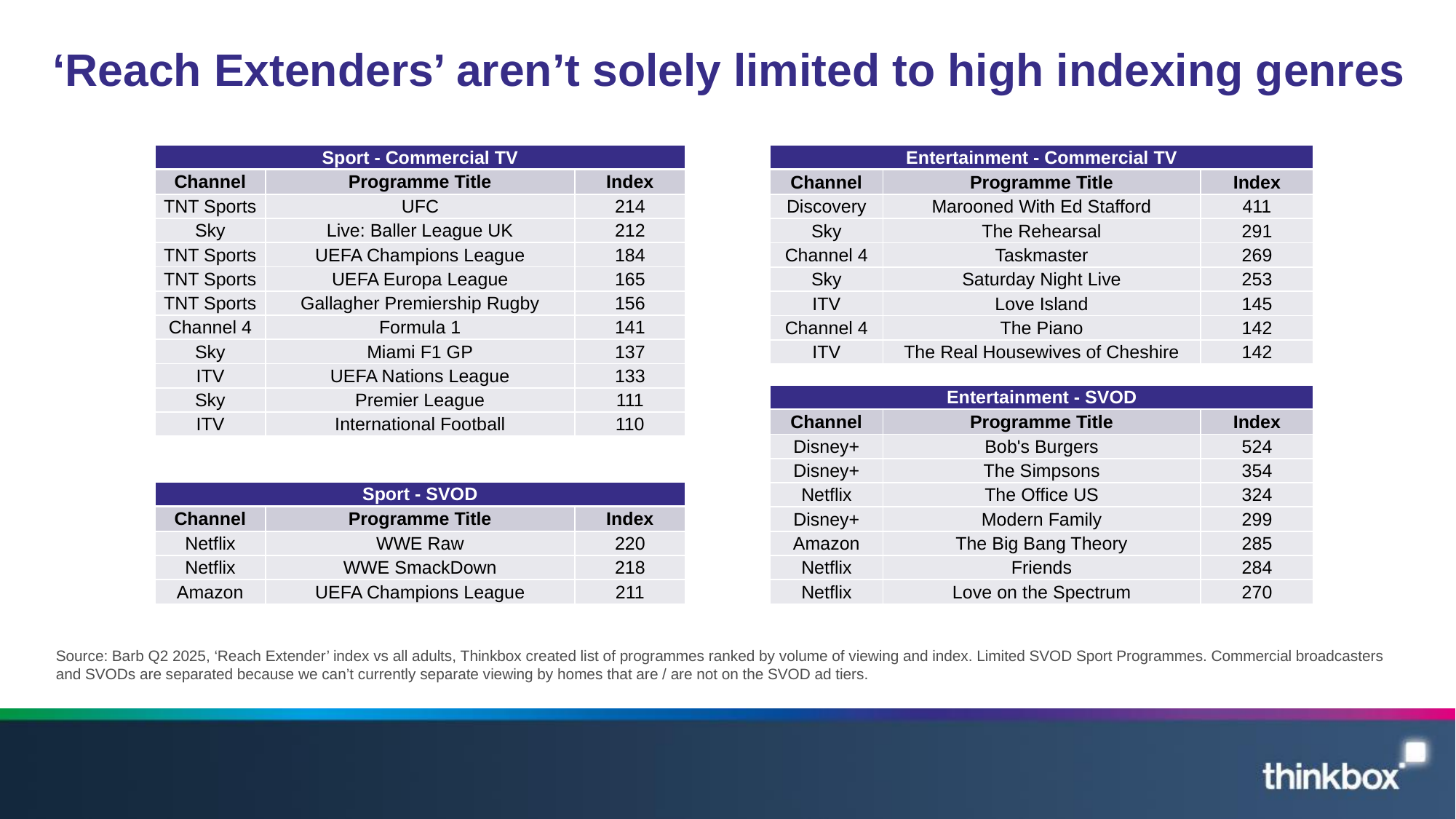

# ‘Reach Extenders’ aren’t solely limited to high indexing genres
| Sport - Commercial TV |  |  |
| --- | --- | --- |
| Channel | Programme Title | Index |
| ITV | NFL | 184 |
| CH5 | World's Strongest Man | 179 |
| TNT Sports | UFC | 155 |
| Sky | PDC World Championship Darts | 153 |
| ITV | Six Nations Championship | 148 |
| Sky | EFL Cup | 143 |
| TNT Sports | Premier League | 143 |
| TNT Sports | UEFA Europa League | 125 |
| TNT Sports | Gallagher Premiership Rugby | 119 |
| CH4 | Formula 1 | 106 |
| Sport - Commercial TV |  |  |
| --- | --- | --- |
| Channel | Programme Title | Index |
| TNT Sports | UFC | 214 |
| Sky | Live: Baller League UK | 212 |
| TNT Sports | UEFA Champions League | 184 |
| TNT Sports | UEFA Europa League | 165 |
| TNT Sports | Gallagher Premiership Rugby | 156 |
| Channel 4 | Formula 1 | 141 |
| Sky | Miami F1 GP | 137 |
| ITV | UEFA Nations League | 133 |
| Sky | Premier League | 111 |
| ITV | International Football | 110 |
| Entertainment - Commercial TV |  |  |
| --- | --- | --- |
| Channel | Programme Title | Index |
| Discovery | Marooned With Ed Stafford | 411 |
| Sky | The Rehearsal | 291 |
| Channel 4 | Taskmaster | 269 |
| Sky | Saturday Night Live | 253 |
| ITV | Love Island | 145 |
| Channel 4 | The Piano | 142 |
| ITV | The Real Housewives of Cheshire | 142 |
| Entertainment - SVOD |  |  |
| --- | --- | --- |
| Channel | Programme Title | Index |
| Disney+ | Bob's Burgers | 524 |
| Disney+ | The Simpsons | 354 |
| Netflix | The Office US | 324 |
| Disney+ | Modern Family | 299 |
| Amazon | The Big Bang Theory | 285 |
| Netflix | Friends | 284 |
| Netflix | Love on the Spectrum | 270 |
| Sport - SVOD |  |  |
| --- | --- | --- |
| Channel | Programme Title | Index |
| Netflix | WWE Raw | 220 |
| Netflix | WWE SmackDown | 218 |
| Amazon | UEFA Champions League | 211 |
Source: Barb Q2 2025, ‘Reach Extender’ index vs all adults, Thinkbox created list of programmes ranked by volume of viewing and index. Limited SVOD Sport Programmes. Commercial broadcasters and SVODs are separated because we can’t currently separate viewing by homes that are / are not on the SVOD ad tiers.